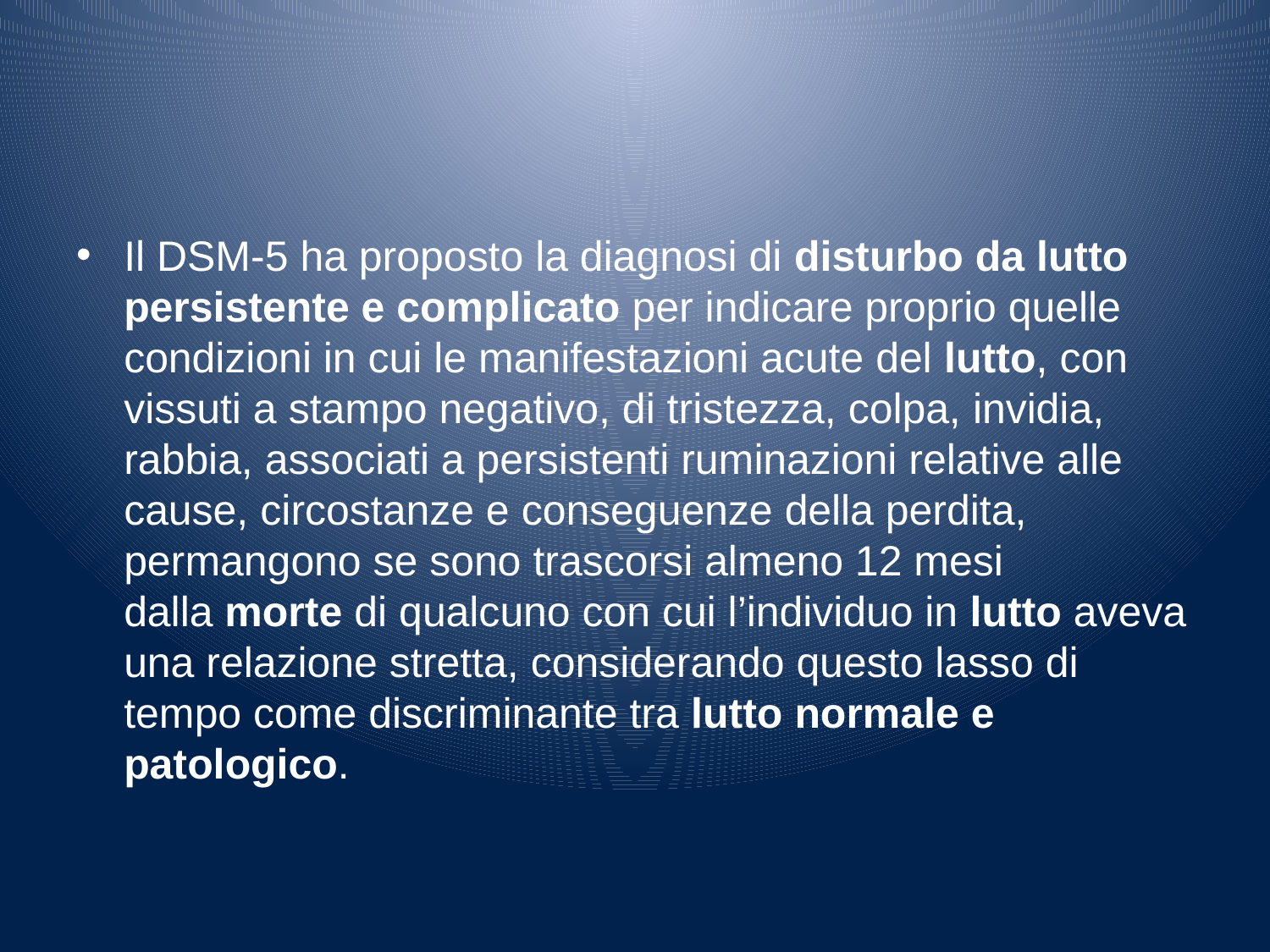

#
Il DSM-5 ha proposto la diagnosi di disturbo da lutto persistente e complicato per indicare proprio quelle condizioni in cui le manifestazioni acute del lutto, con vissuti a stampo negativo, di tristezza, colpa, invidia, rabbia, associati a persistenti ruminazioni relative alle cause, circostanze e conseguenze della perdita, permangono se sono trascorsi almeno 12 mesi dalla morte di qualcuno con cui l’individuo in lutto aveva una relazione stretta, considerando questo lasso di tempo come discriminante tra lutto normale e patologico.